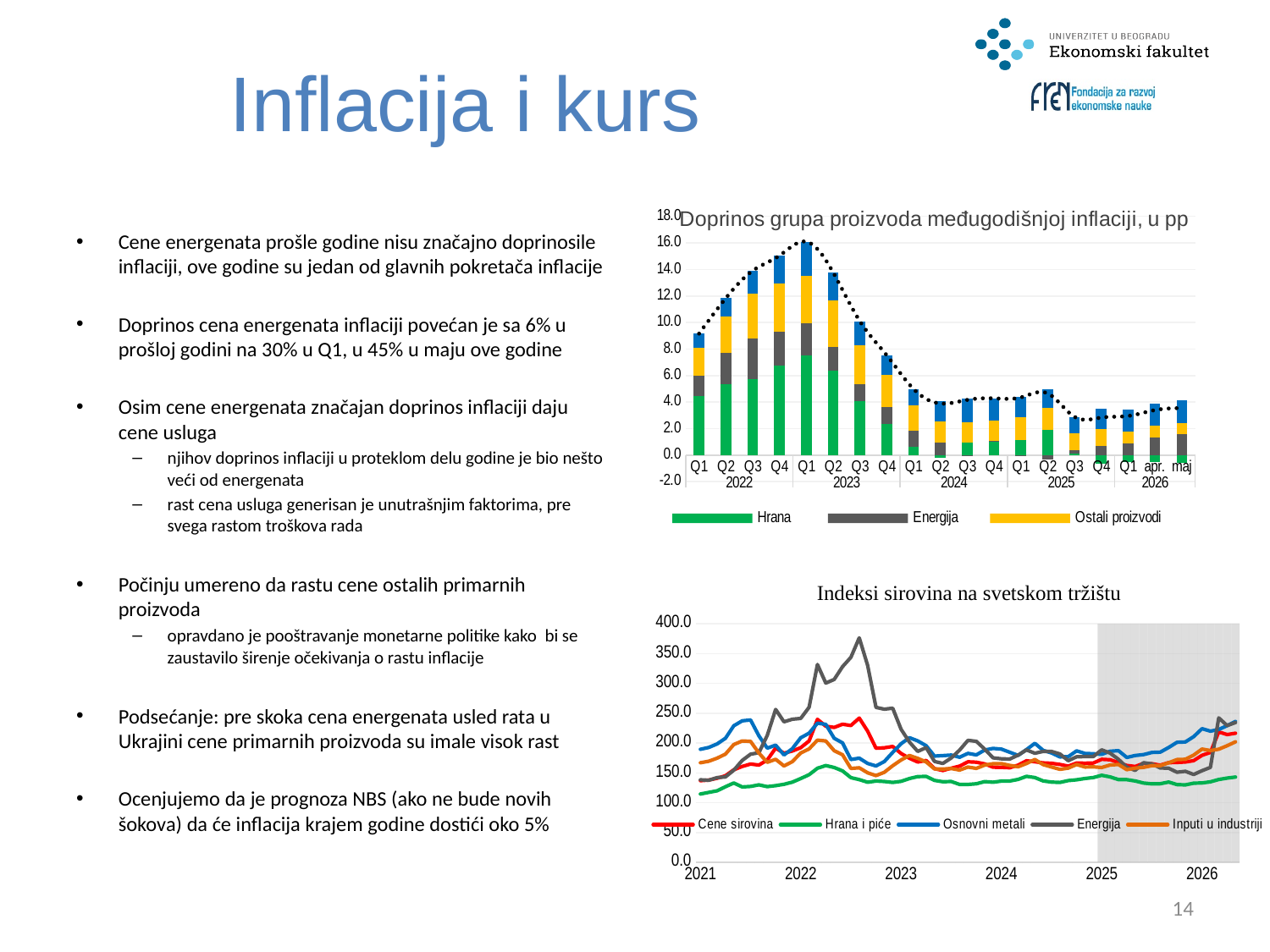

# Inflacija i kurs

### Chart

| Category | Hrana  | Energija | Ostali proizvodi | Usluge | Ukupno |
|---|---|---|---|---|---|
| Q1 | 4.4622206572769985 | 1.4983075648500535 | 2.1504474483298877 | 1.051923124326525 | 9.162898794783464 |
| Q2 | 5.351931407942234 | 2.3364853519386077 | 2.7393721000861984 | 1.4115474045915846 | 11.839336264558625 |
| Q3 | 5.75886086956522 | 3.042740284885732 | 3.342720147225749 | 1.7578753187910992 | 13.9021966204678 |
| Q4 | 6.778349514563111 | 2.5180890926798134 | 3.6403354779179553 | 2.109005532208553 | 15.045779617369433 |
| Q1 | 7.517363526081685 | 2.4073017836286548 | 3.590353934012483 | 2.577281716479447 | 16.09230096020227 |
| Q2 | 6.389111195158858 | 1.7360811705163937 | 3.516808020324201 | 2.1319277007312176 | 13.77392808673067 |
| Q3 | 4.087343412526997 | 1.25189353045793 | 2.9538220393789003 | 1.793074000624222 | 10.08613298298805 |
| Q4 | 2.3333367277664636 | 1.305072180762807 | 2.40430114841576 | 1.4832860703336306 | 7.5259961272786615 |
| Q1 | 0.6570709964979279 | 1.19519952231049 | 1.8725742978594404 | 1.254332307373409 | 4.979177124041267 |
| Q2 | -0.19731467240849196 | 0.9588569197841772 | 1.5721370948239235 | 1.5589600240638832 | 3.892639366263492 |
| Q3 | 0.9366698053986194 | -0.09054862397166608 | 1.5225630326270818 | 1.7947991829237693 | 4.163483396977805 |
| Q4 | 0.9870247416222976 | 0.08303155946927444 | 1.5404130664769904 | 1.6707261175194776 | 4.28119548508804 |
| Q1 | 1.1374494556765158 | -0.06411663807890196 | 1.7186911293338825 | 1.5600548420778957 | 4.352078789009392 |
| Q2 | 1.8823048327137546 | -0.29859702914088176 | 1.6613102139857732 | 1.4070558211711854 | 4.652073838729832 |
| Q3 | 0.13667780139690133 | 0.23279303278688515 | 1.2838187769033889 | 1.2357982292299017 | 2.889087840317077 |
| Q4 | -0.6573096446700489 | 0.7205108167750007 | 1.2295684675611083 | 1.5386131191388221 | 2.831382758804882 |
| Q1 | -0.5 | 0.8814024858931969 | 0.9 | 1.67010785075631 | 2.9515103366495072 |
| apr. | -0.5036779324055668 | 1.3 | 0.9 | 1.7 | 3.3963220675944332 |
| maj | -0.6 | 1.6 | 0.8 | 1.75 | 3.55 |
Cene energenata prošle godine nisu značajno doprinosile inflaciji, ove godine su jedan od glavnih pokretača inflacije

Doprinos cena energenata inflaciji povećan je sa 6% u prošloj godini na 30% u Q1, u 45% u maju ove godine

Osim cene energenata značajan doprinos inflaciji daju cene usluga
njihov doprinos inflaciji u proteklom delu godine je bio nešto veći od energenata
rast cena usluga generisan je unutrašnjim faktorima, pre svega rastom troškova rada

Počinju umereno da rastu cene ostalih primarnih proizvoda
opravdano je pooštravanje monetarne politike kako  bi se zaustavilo širenje očekivanja o rastu inflacije

Podsećanje: pre skoka cena energenata usled rata u Ukrajini cene primarnih proizvoda su imale visok rast

Ocenjujemo da je prognoza NBS (ako ne bude novih šokova) da će inflacija krajem godine dostići oko 5%
Indeksi sirovina na svetskom tržištu

### Chart

| Category | Past year | Cene sirovina | Hrana i piće | Osnovni metali | Energija | Inputi u industriji |
|---|---|---|---|---|---|---|
| 2021 | 0.0 | 136.9616004262877 | 114.61350157261292 | 189.5410456716257 | 138.4462724907079 | 167.03484486654574 |
|  | 0.0 | 137.9746476193476 | 117.39004434577558 | 192.6554203726062 | 137.6649083456437 | 169.51832603928327 |
|  | 0.0 | 141.01558493832044 | 120.00315560937452 | 198.60874068222518 | 142.13654833826237 | 174.67919377555899 |
|  | 0.0 | 145.21863620336094 | 126.83034161592475 | 208.12438767434531 | 143.1937142119926 | 181.52351633626404 |
|  | 0.0 | 155.18563809885563 | 133.1236458674152 | 229.07054826364984 | 154.55747429845118 | 197.4755245008717 |
|  | 0.0 | 160.78017570747377 | 126.50094894048094 | 237.38709467501945 | 170.89514108949206 | 203.47801926780278 |
|  | 0.0 | 164.82996013838715 | 127.35844434313412 | 238.78103703248186 | 181.34991609751162 | 202.8258042741238 |
|  | 0.0 | 163.18864675556037 | 130.03147344440862 | 212.23554057279327 | 183.80651475032252 | 183.26794930855039 |
|  | 0.0 | 171.57987879408682 | 126.97318747753322 | 191.4300684181335 | 212.8790642044383 | 167.77233005441653 |
|  | 0.0 | 191.4984143643676 | 128.65468823949382 | 196.47539005937935 | 256.46075422101114 | 172.75969252777213 |
|  | 0.0 | 183.10496671866878 | 130.90458337575006 | 180.0572443343679 | 235.68333164688178 | 161.65557215511276 |
|  | 0.0 | 186.69328910431355 | 134.54053101179503 | 190.58396276380412 | 239.99103249725138 | 168.84821361883914 |
| 2022 | 0.0 | 192.24525968276728 | 140.5297510031411 | 208.8933853995134 | 241.37737826193072 | 183.35675957503557 |
|  | 0.0 | 203.49227043642767 | 147.03062715293595 | 216.64460860678167 | 260.04836262176536 | 190.2089484458265 |
|  | 0.0 | 239.87387756853695 | 157.7691608585768 | 233.42847763713067 | 331.78375933108026 | 204.92347809320154 |
|  | 0.0 | 228.2876867665361 | 162.29723692537914 | 231.43584576834698 | 300.53317790586027 | 203.52978119480437 |
|  | 0.0 | 226.329535365231 | 159.0408250163276 | 208.08617100072036 | 306.6749792169092 | 187.2132062210328 |
|  | 0.0 | 231.61313483302422 | 153.3838718385376 | 200.26224012711174 | 328.1234804041753 | 180.4187618952058 |
|  | 0.0 | 229.47158875824968 | 142.0440745498146 | 172.46682640543543 | 343.8099974185609 | 157.4343247862426 |
|  | 0.0 | 241.93497912932278 | 138.80800469125822 | 174.73724084600414 | 376.4120825691447 | 158.51022819857266 |
|  | 0.0 | 220.02076291641572 | 134.37162788318258 | 165.86422005390358 | 330.14958591389785 | 150.15153354033023 |
|  | 0.0 | 191.3619729446736 | 136.33160117027842 | 161.61263712749624 | 259.8586761899341 | 145.4608648561046 |
|  | 0.0 | 192.0382043453361 | 135.62599478551553 | 169.00551975785345 | 256.8597387168565 | 150.97662954011278 |
|  | 0.0 | 194.33548014853156 | 133.99498981337842 | 184.30437353293425 | 258.50179101427534 | 161.98024556968645 |
| 2023 | 0.0 | 182.62368999465687 | 135.87648549129167 | 198.81945645833653 | 223.2725850453529 | 171.62129830343457 |
|  | 0.0 | 174.5804019471173 | 140.50881482244486 | 209.10457845577346 | 201.71839330249298 | 179.16501994867767 |
|  | 0.0 | 168.29442866518724 | 143.7835950565645 | 203.58140227549606 | 186.02315507198685 | 174.3472889687335 |
|  | 0.0 | 170.75432838508465 | 144.15249283241934 | 195.53035829398357 | 192.36852273306704 | 168.36079088479636 |
|  | 0.0 | 157.14302120498672 | 137.4135785262758 | 178.1842809779194 | 169.22591386730184 | 156.68402908118074 |
|  | 0.0 | 154.05602946578477 | 135.2039184356203 | 178.97604645739125 | 165.822923401189 | 156.43436361204215 |
|  | 0.0 | 157.88984090375752 | 135.5852181443016 | 179.88346445378693 | 174.97718076555208 | 157.40657607584558 |
|  | 0.0 | 161.2767361540538 | 130.66308707601752 | 176.21646463280976 | 188.221940440207 | 154.70061111725263 |
|  | 0.0 | 168.61879637882765 | 130.6331319303187 | 182.72881890978212 | 204.552524318658 | 159.82304857846273 |
|  | 0.0 | 167.8999280662942 | 131.71797530424251 | 180.1839588961328 | 202.89113691256347 | 157.57578648057276 |
|  | 0.0 | 165.10921526387403 | 135.4220049355948 | 188.3225350070269 | 189.8018052287899 | 163.05523108146343 |
|  | 0.0 | 159.53262247980913 | 134.32085492678164 | 191.03945869960927 | 175.18409807306455 | 165.39534407958246 |
| 2024 | 0.0 | 159.32760734752586 | 136.2980802828293 | 189.83613980829148 | 173.66402054341603 | 165.60316077978175 |
|  | 0.0 | 158.6359144436325 | 136.34375441642558 | 184.57060004310873 | 173.2323323999885 | 162.5323686067201 |
|  | 0.0 | 163.06996383875872 | 139.13719952180148 | 179.2875446935463 | 179.81556512238575 | 160.33922743980278 |
|  | 0.0 | 170.39734360484124 | 144.23149563661406 | 189.15322938913653 | 188.53155618360938 | 165.7419007715487 |
|  | 0.0 | 168.67610412522893 | 142.20207694733065 | 199.5861676356751 | 182.878959552577 | 172.44890524956375 |
|  | 0.0 | 166.74726171428486 | 136.48970223111792 | 187.81540232665853 | 186.0419237294063 | 163.90938504121124 |
|  | 0.0 | 166.12298224142407 | 134.61322929953823 | 183.43491541989545 | 185.93452879614512 | 159.90893788702977 |
|  | 0.0 | 164.15396807036583 | 134.01572166954193 | 176.84454665320305 | 181.70516453056928 | 155.94511408095278 |
|  | 0.0 | 161.300216427146 | 137.07635623139313 | 177.24399017312612 | 170.44343779241635 | 158.07558929440887 |
|  | 0.0 | 166.5214158841128 | 138.42505131658683 | 186.96421555347413 | 177.02385867782513 | 164.11505180142743 |
|  | 0.0 | 166.23141307357506 | 140.6247762315849 | 182.57629410003096 | 177.3429905045884 | 159.83739056285717 |
|  | 0.0 | 166.62893506809365 | 142.22374595667637 | 182.08071185329177 | 177.42994832719472 | 160.13774068566528 |
| 2025 | 1.0 | 172.7773149586263 | 145.96863845517765 | 181.1944342648076 | 188.62277370095669 | 159.05371625767773 |
|  | 1.0 | 172.01947695083663 | 143.28634229196192 | 186.2903953482305 | 183.13580241465237 | 163.23774673179318 |
|  | 1.0 | 167.375418908677 | 138.8281143263522 | 187.3092781439704 | 172.7630795151075 | 164.0515203358884 |
|  | 1.0 | 162.47244639951143 | 138.72582220843123 | 175.90374104951636 | 159.45976372562842 | 155.39640091634604 |
|  | 1.0 | 160.709282712996 | 136.40471636675528 | 179.1412159333616 | 154.2231656497394 | 158.04234210947243 |
|  | 1.0 | 165.96940688298488 | 133.00991192516648 | 180.6319467800332 | 167.05288043865227 | 159.27678494020265 |
|  | 1.0 | 165.3501283540837 | 131.59782215105312 | 184.26407036703654 | 165.08669763993802 | 162.0745154081931 |
|  | 1.0 | 162.98627536590817 | 131.83015436070355 | 184.73271707501817 | 158.25084557639187 | 162.10260141452065 |
|  | 1.0 | 167.154283448377 | 134.666151849179 | 192.575424228272 | 157.857600148392 | 166.979558571887 |
|  | 1.0 | 167.53989039653 | 130.394336998719 | 201.290025502883 | 151.114870818963 | 172.350615281383 |
|  | 1.0 | 168.291708764512 | 129.89413655660599 | 201.800951156979 | 152.72642200513 | 172.783328050763 |
|  | 1.0 | 170.564728316693 | 132.735605877333 | 210.771134986202 | 147.35140658052 | 179.835519593153 |
| 2026 | 1.0 | 179.496919568949 | 133.175491205008 | 224.184018789146 | 153.656181664011 | 189.956028773046 |
|  | 1.0 | 184.258570396048 | 135.007858933151 | 220.005307228229 | 159.208354078546 | 187.398012512462 |
|  | 1.0 | 218.760834035012 | 138.99276891407 | 222.853743515918 | 242.277532944728 | 189.729390744464 |
|  | 1.0 | 214.350427147967 | 141.324565671692 | 229.258804005371 | 229.383299771989 | 195.551037899241 |
|  | 1.0 | 216.610029981181 | 143.035323436982 | 236.312815116202 | 234.520562560994 | 202.073014722472 |
14